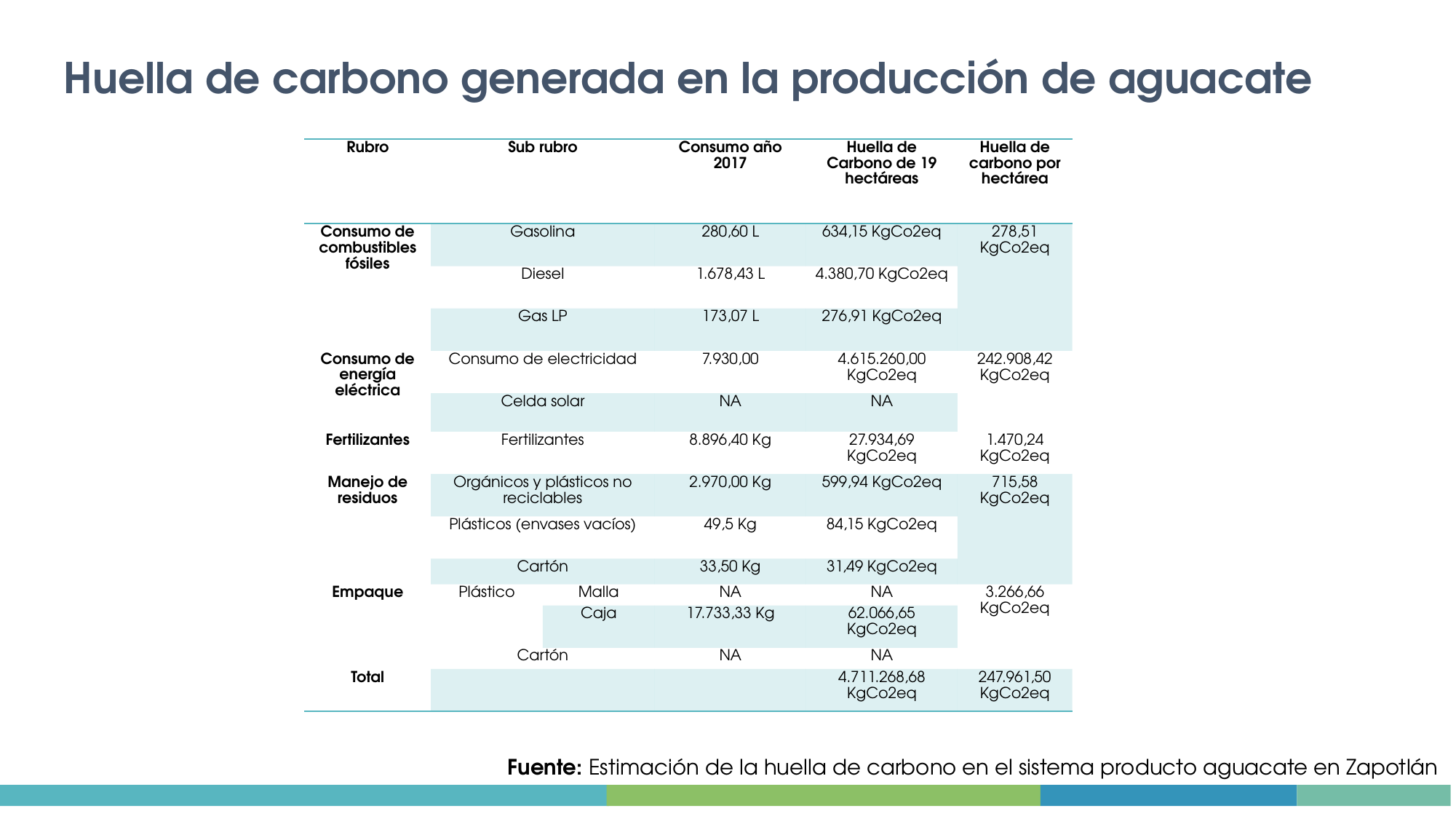

Huella de carbono generada en la producción de aguacate
| Rubro | Sub rubro |  | Consumo año 2017 | Huella de Carbono de 19 hectáreas | Huella de carbono por hectárea |
| --- | --- | --- | --- | --- | --- |
| Consumo de combustibles fósiles | Gasolina |  | 280,60 L | 634,15 KgCo2eq | 278,51 KgCo2eq |
|  | Diesel |  | 1.678,43 L | 4.380,70 KgCo2eq |  |
|  | Gas LP |  | 173,07 L | 276,91 KgCo2eq |  |
| Consumo de energía eléctrica | Consumo de electricidad |  | 7.930,00 | 4.615.260,00 KgCo2eq | 242.908,42 KgCo2eq |
|  | Celda solar |  | NA | NA |  |
| Fertilizantes | Fertilizantes |  | 8.896,40 Kg | 27.934,69 KgCo2eq | 1.470,24 KgCo2eq |
| Manejo de residuos | Orgánicos y plásticos no reciclables |  | 2.970,00 Kg | 599,94 KgCo2eq | 715,58 KgCo2eq |
|  | Plásticos (envases vacíos) |  | 49,5 Kg | 84,15 KgCo2eq |  |
|  | Cartón |  | 33,50 Kg | 31,49 KgCo2eq |  |
| Empaque | Plástico | Malla | NA | NA | 3.266,66 KgCo2eq |
|  |  | Caja | 17.733,33 Kg | 62.066,65 KgCo2eq |  |
|  | Cartón |  | NA | NA |  |
| Total |  |  |  | 4.711.268,68 KgCo2eq | 247.961,50 KgCo2eq |
Fuente: Estimación de la huella de carbono en el sistema producto aguacate en Zapotlán